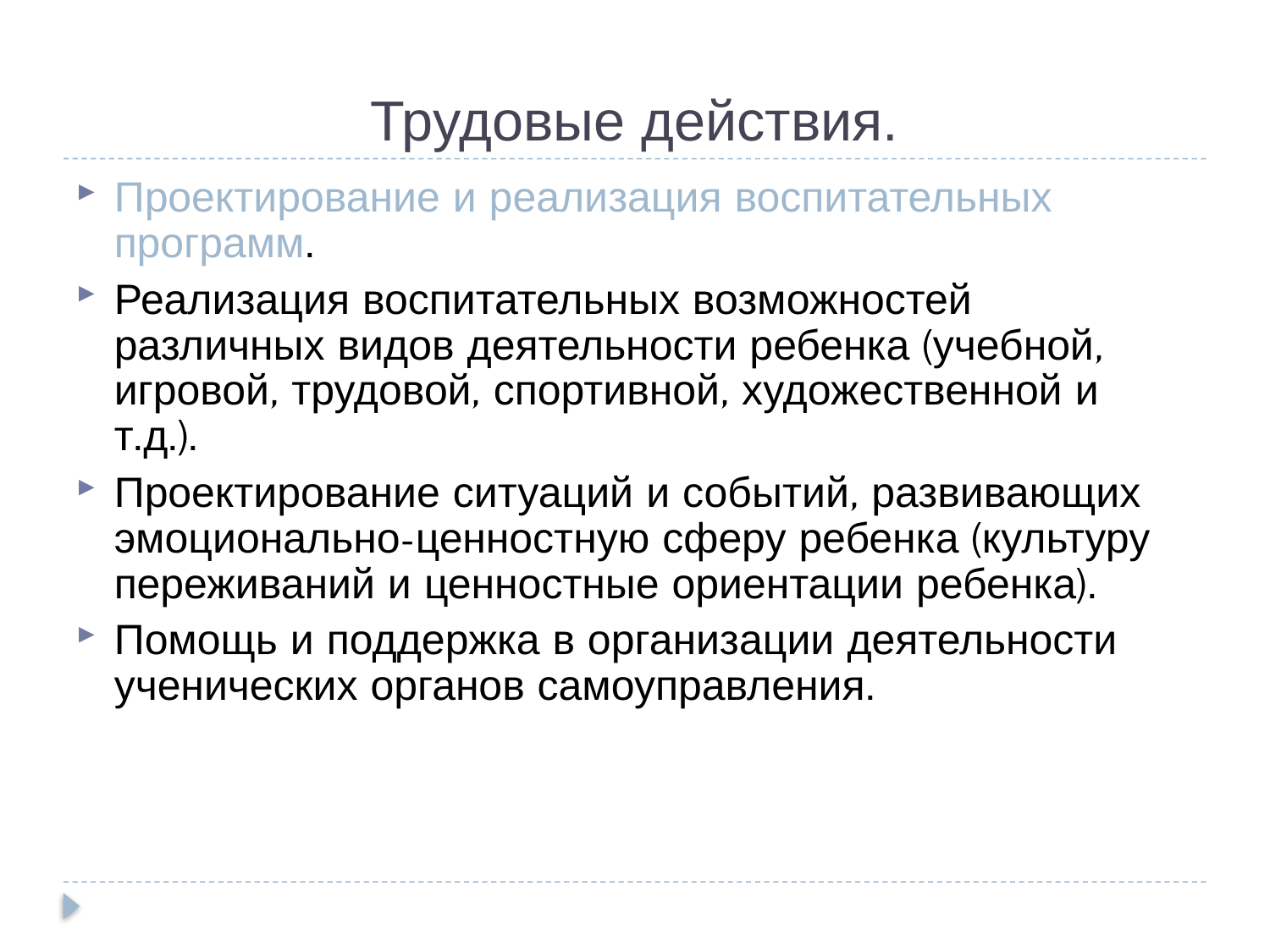

# Трудовые действия.
Проектирование и реализация воспитательных программ.
Реализация воспитательных возможностей различных видов деятельности ребенка (учебной, игровой, трудовой, спортивной, художественной и т.д.).
Проектирование ситуаций и событий, развивающих эмоционально-ценностную сферу ребенка (культуру переживаний и ценностные ориентации ребенка).
Помощь и поддержка в организации деятельности ученических органов самоуправления.